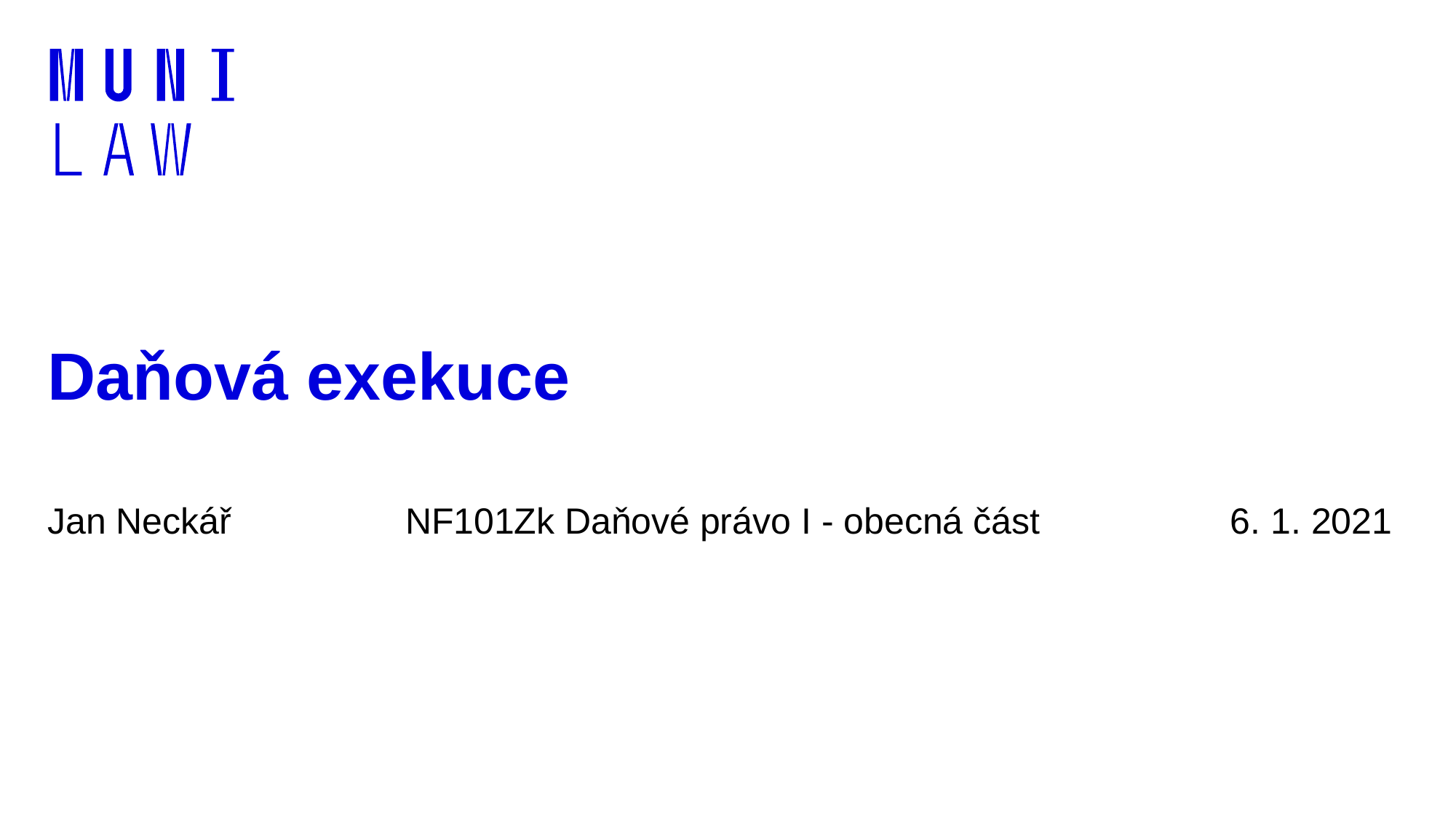

# Daňová exekuce
Jan Neckář		   NF101Zk Daňové právo I - obecná část	         6. 1. 2021